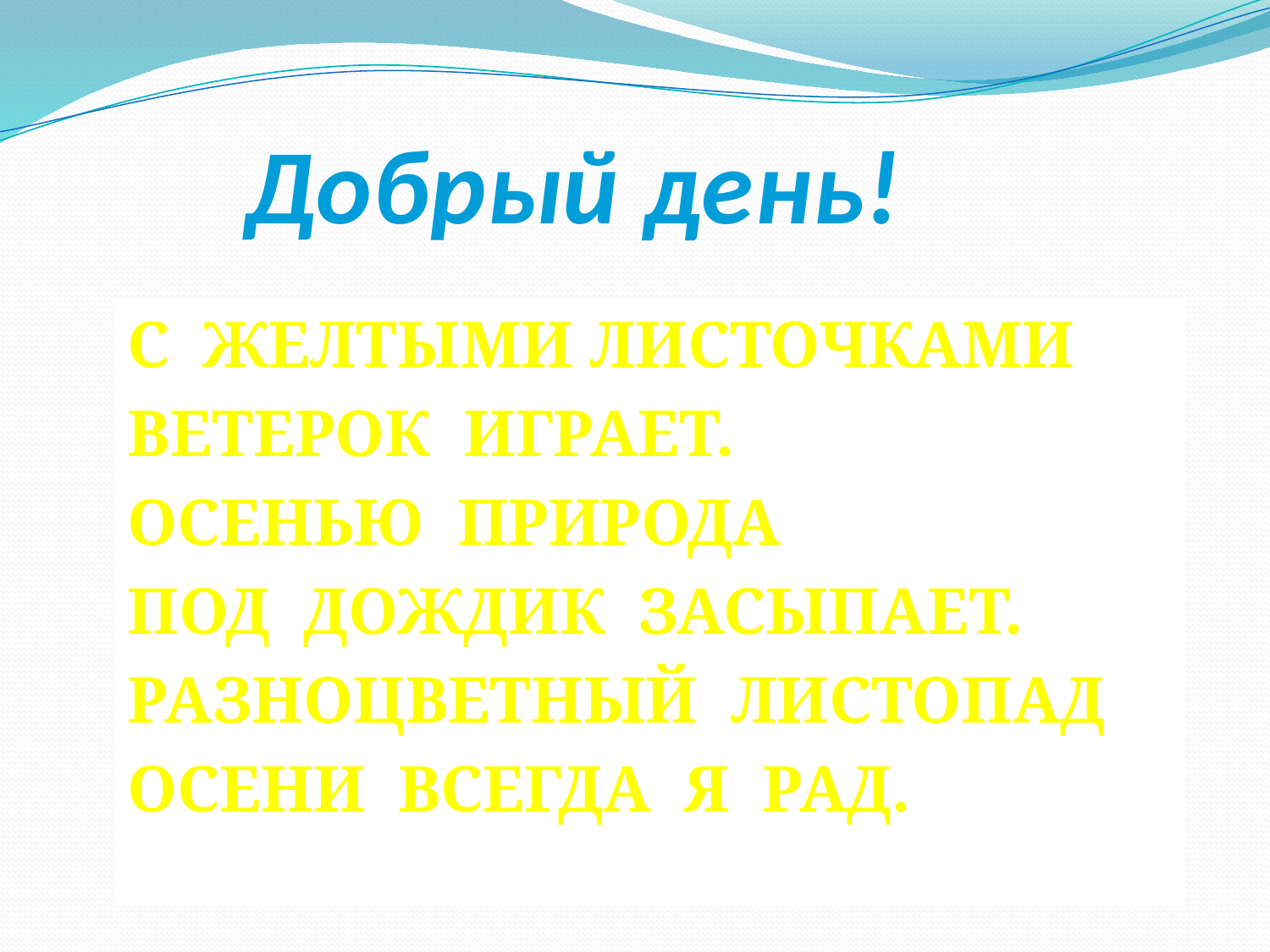

# Добрый день!
С  желтыми листочками
Ветерок  играет.
Осенью  природа
Под  дождик  засыпает.
Разноцветный  листопад
Осени  всегда  я  рад.